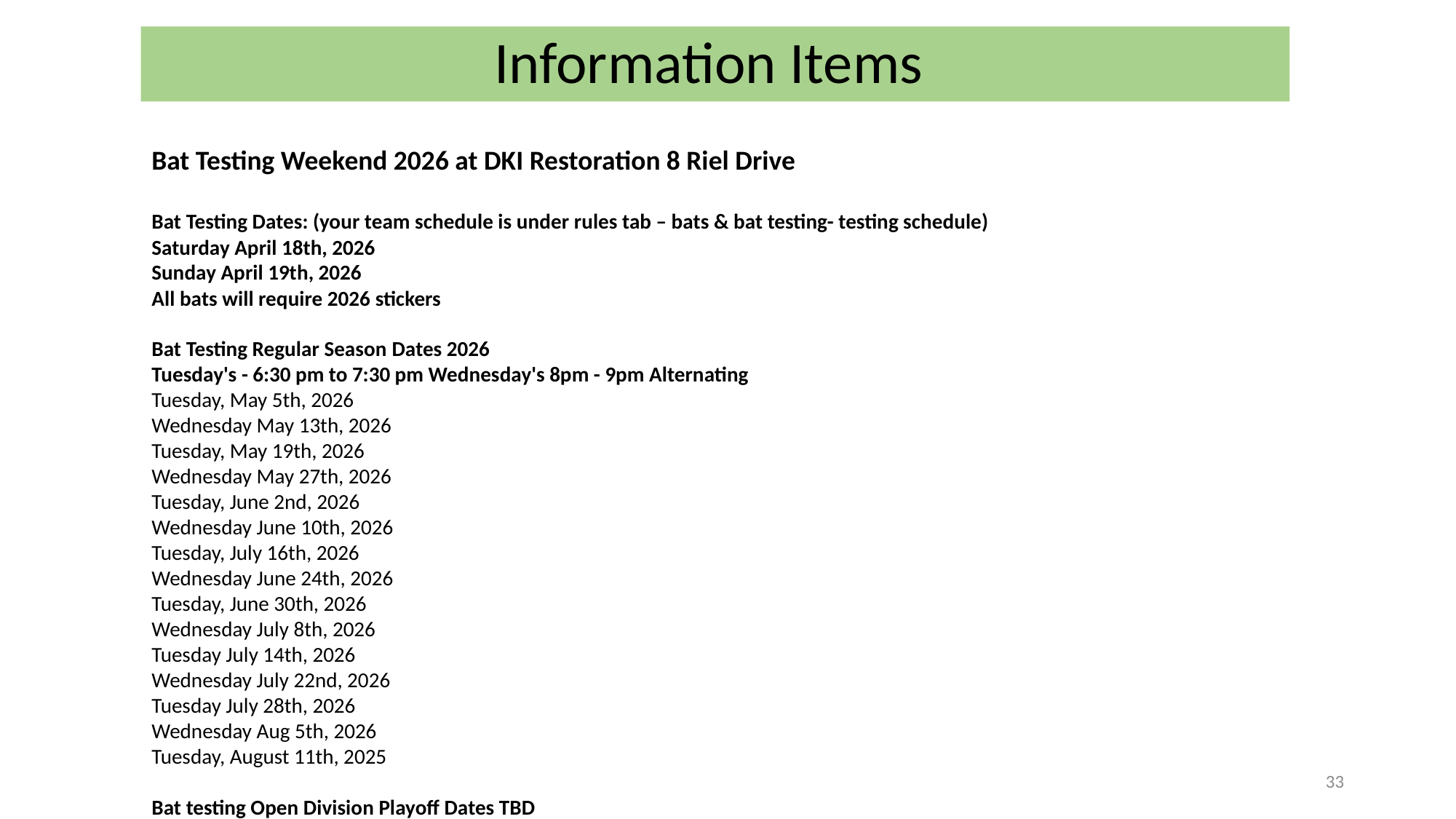

# Information Items

Bat Testing Weekend 2026 at DKI Restoration 8 Riel Drive

Bat Testing Dates: (your team schedule is under rules tab – bats & bat testing- testing schedule)
Saturday April 18th, 2026
Sunday April 19th, 2026
All bats will require 2026 stickers

Bat Testing Regular Season Dates 2026
Tuesday's - 6:30 pm to 7:30 pm Wednesday's 8pm - 9pm Alternating
Tuesday, May 5th, 2026
Wednesday May 13th, 2026
Tuesday, May 19th, 2026
Wednesday May 27th, 2026
Tuesday, June 2nd, 2026
Wednesday June 10th, 2026
Tuesday, July 16th, 2026
Wednesday June 24th, 2026
Tuesday, June 30th, 2026
Wednesday July 8th, 2026
Tuesday July 14th, 2026
Wednesday July 22nd, 2026
Tuesday July 28th, 2026
Wednesday Aug 5th, 2026
Tuesday, August 11th, 2025

Bat testing Open Division Playoff Dates TBD

33